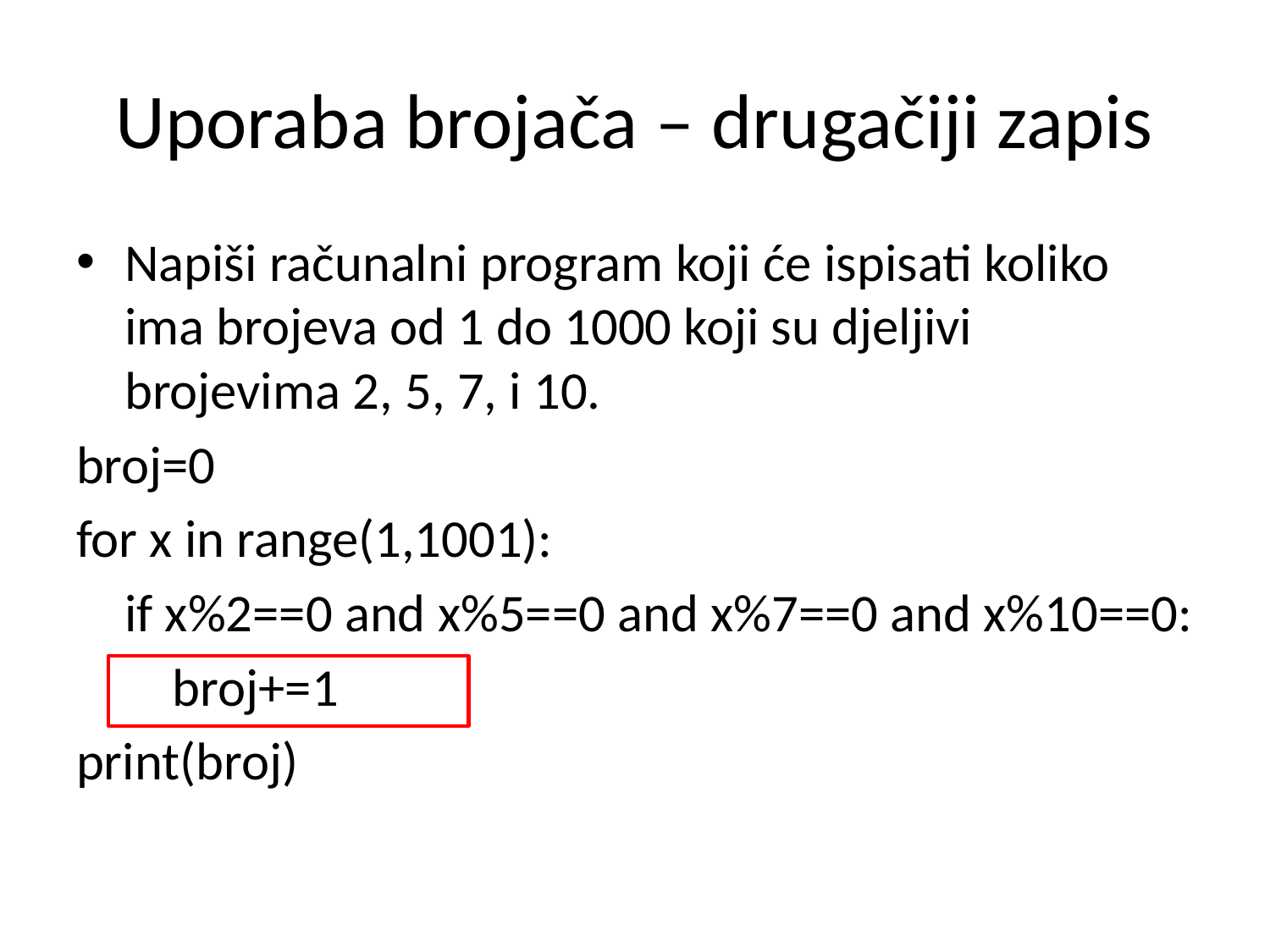

# Uporaba brojača – drugačiji zapis
Napiši računalni program koji će ispisati koliko ima brojeva od 1 do 1000 koji su djeljivi brojevima 2, 5, 7, i 10.
broj=0
for x in range(1,1001):
    if x%2==0 and x%5==0 and x%7==0 and x%10==0:
        broj+=1
print(broj)